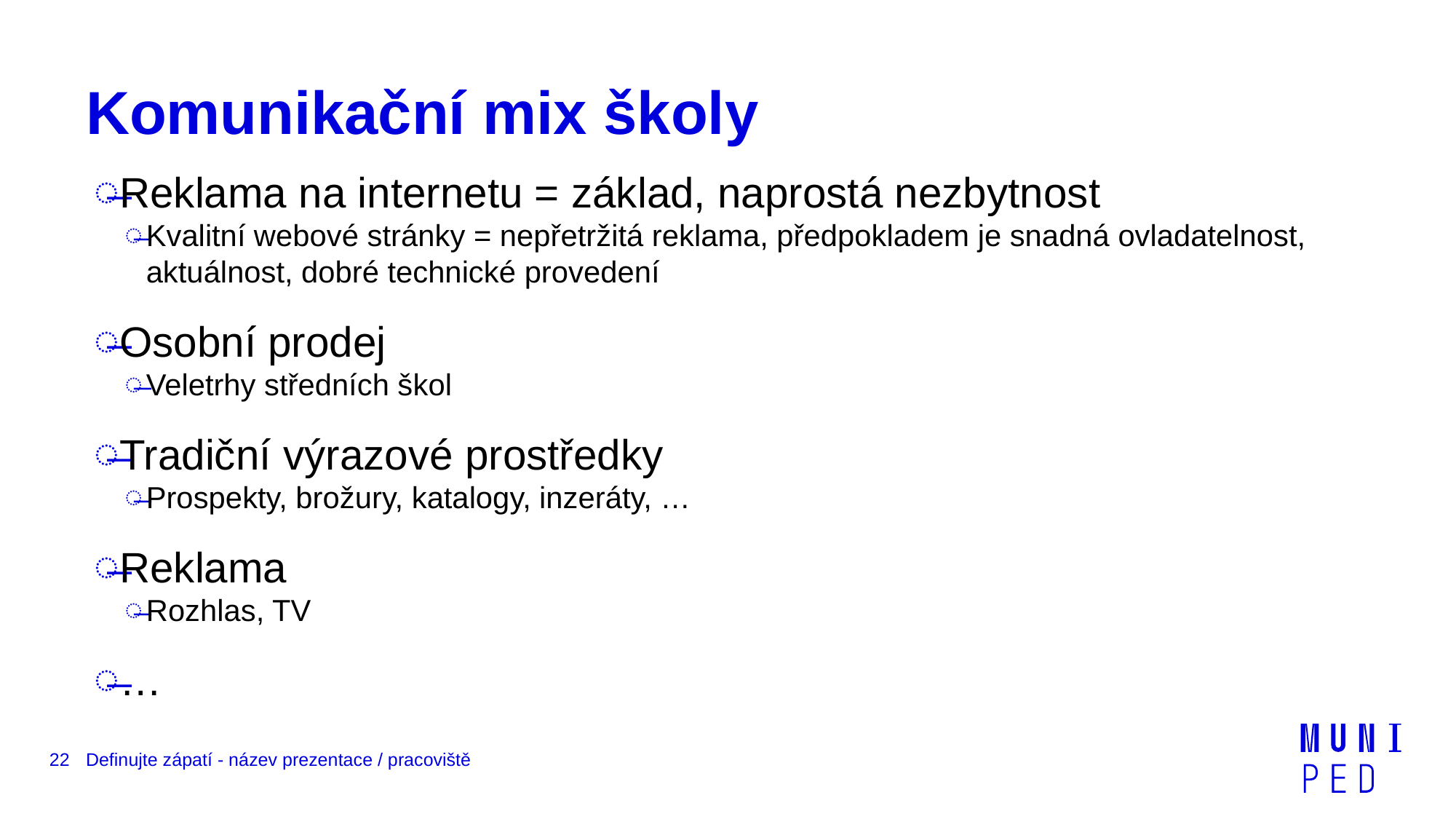

# Komunikační mix školy
Reklama na internetu = základ, naprostá nezbytnost
Kvalitní webové stránky = nepřetržitá reklama, předpokladem je snadná ovladatelnost, aktuálnost, dobré technické provedení
Osobní prodej
Veletrhy středních škol
Tradiční výrazové prostředky
Prospekty, brožury, katalogy, inzeráty, …
Reklama
Rozhlas, TV
…
22
Definujte zápatí - název prezentace / pracoviště